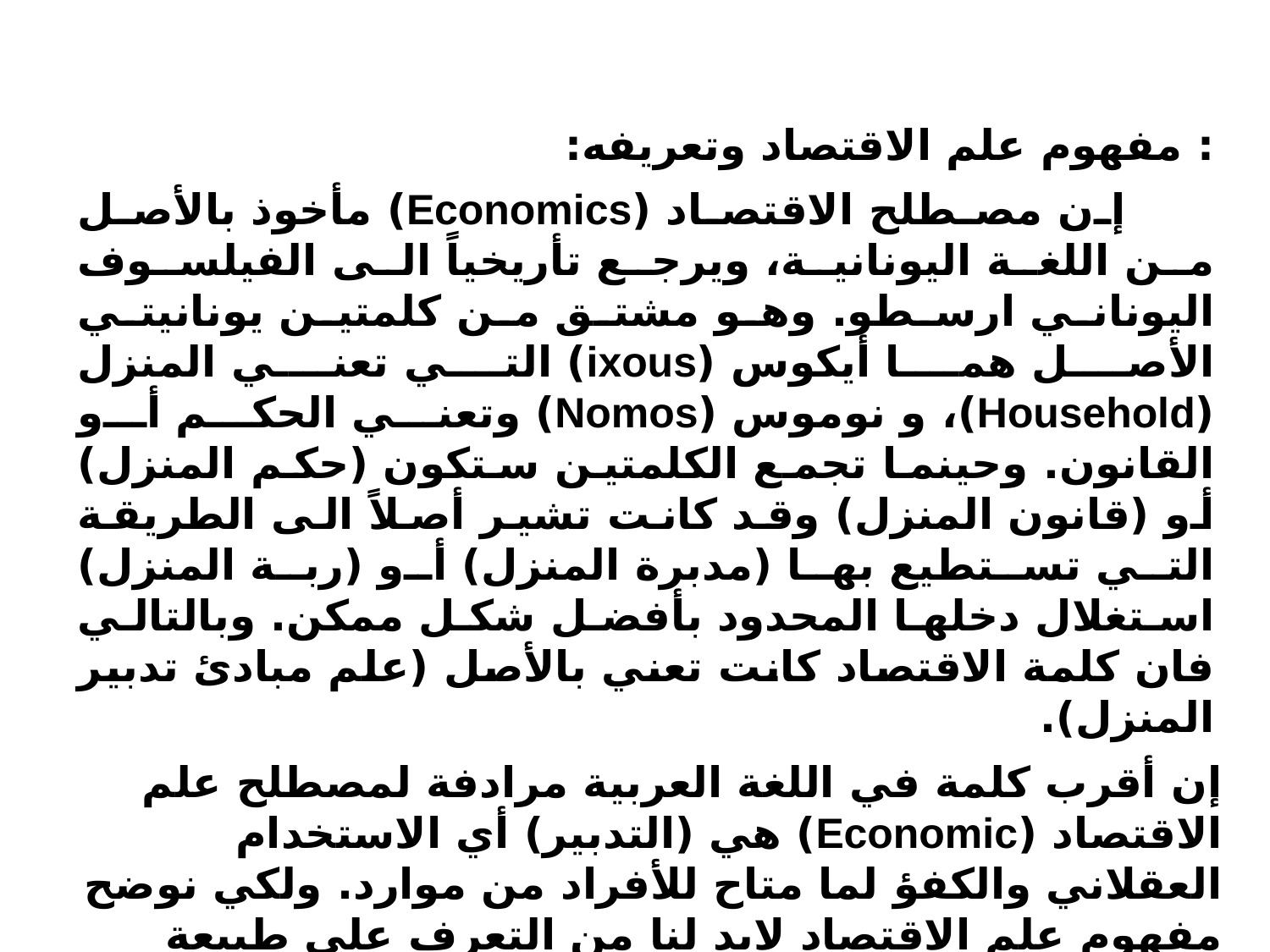

: مفهوم علم الاقتصاد وتعريفه:
      إن مصطلح الاقتصاد (Economics) مأخوذ بالأصل من اللغة اليونانية، ويرجع تأريخياً الى الفيلسوف اليوناني ارسطو. وهو مشتق من كلمتين يونانيتي الأصل هما أيكوس (ixous) التي تعني المنزل (Household)، و نوموس (Nomos) وتعني الحكم أو القانون. وحينما تجمع الكلمتين ستكون (حكم المنزل) أو (قانون المنزل) وقد كانت تشير أصلاً الى الطريقة التي تستطيع بها (مدبرة المنزل) أو (ربة المنزل) استغلال دخلها المحدود بأفضل شكل ممكن. وبالتالي فان كلمة الاقتصاد كانت تعني بالأصل (علم مبادئ تدبير المنزل).
إن أقرب كلمة في اللغة العربية مرادفة لمصطلح علم الاقتصاد (Economic) هي (التدبير) أي الاستخدام العقلاني والكفؤ لما متاح للأفراد من موارد. ولكي نوضح مفهوم علم الاقتصاد لابد لنا من التعرف على طبيعة الحياة القائمة من وجهة النظر الاقتصادية. فعلم الاقتصاد يرى أن الحياة تقوم على أساس التفاعل المستمر بين عنصرين أساسيين هما الانسان والطبيعة،